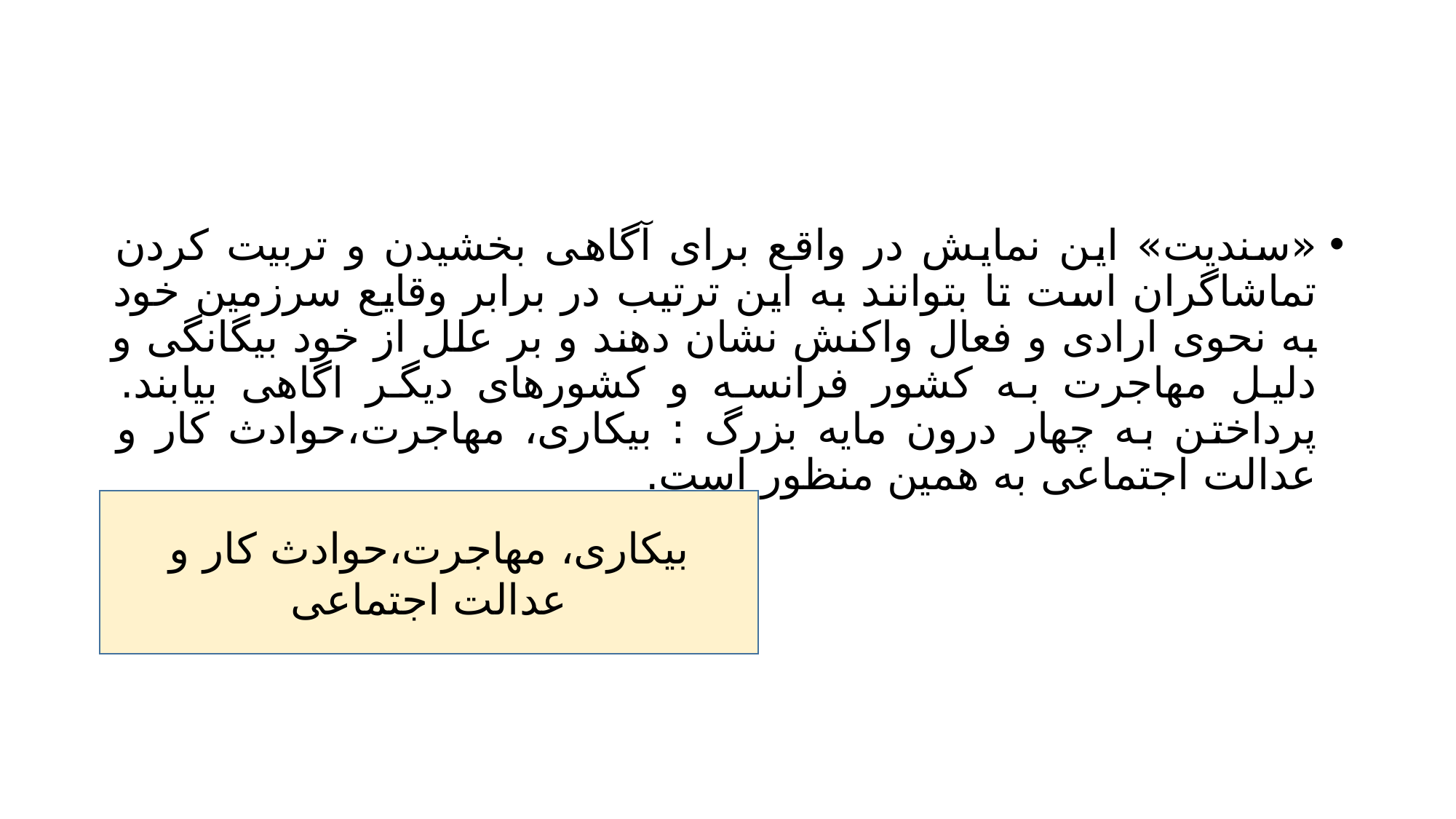

#
«سندیت» این نمایش در واقع برای آگاهی بخشیدن و تربیت کردن تماشاگران است تا بتوانند به این ترتیب در برابر وقایع سرزمین خود به نحوی ارادی و فعال واکنش نشان دهند و بر علل از خود بیگانگی و دلیل مهاجرت به کشور فرانسه و کشورهای دیگر اگاهی بیابند. پرداختن به چهار درون مایه بزرگ : بیکاری، مهاجرت،حوادث کار و عدالت اجتماعی به همین منظور است.
بیکاری، مهاجرت،حوادث کار و عدالت اجتماعی